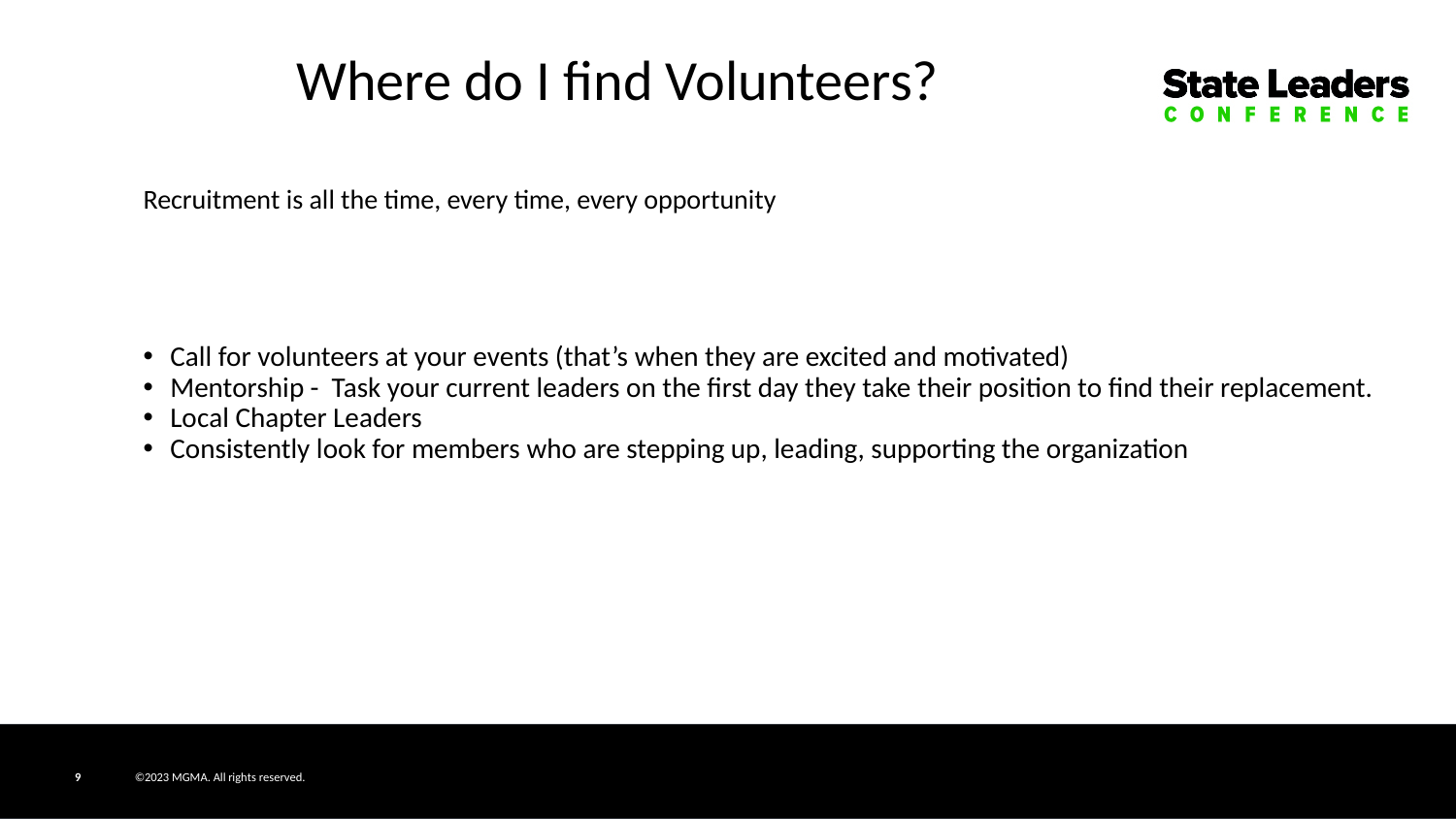

Where do I find Volunteers?
Recruitment is all the time, every time, every opportunity

Call for volunteers at your events (that’s when they are excited and motivated)
Mentorship -  Task your current leaders on the first day they take their position to find their replacement.
Local Chapter Leaders
Consistently look for members who are stepping up, leading, supporting the organization